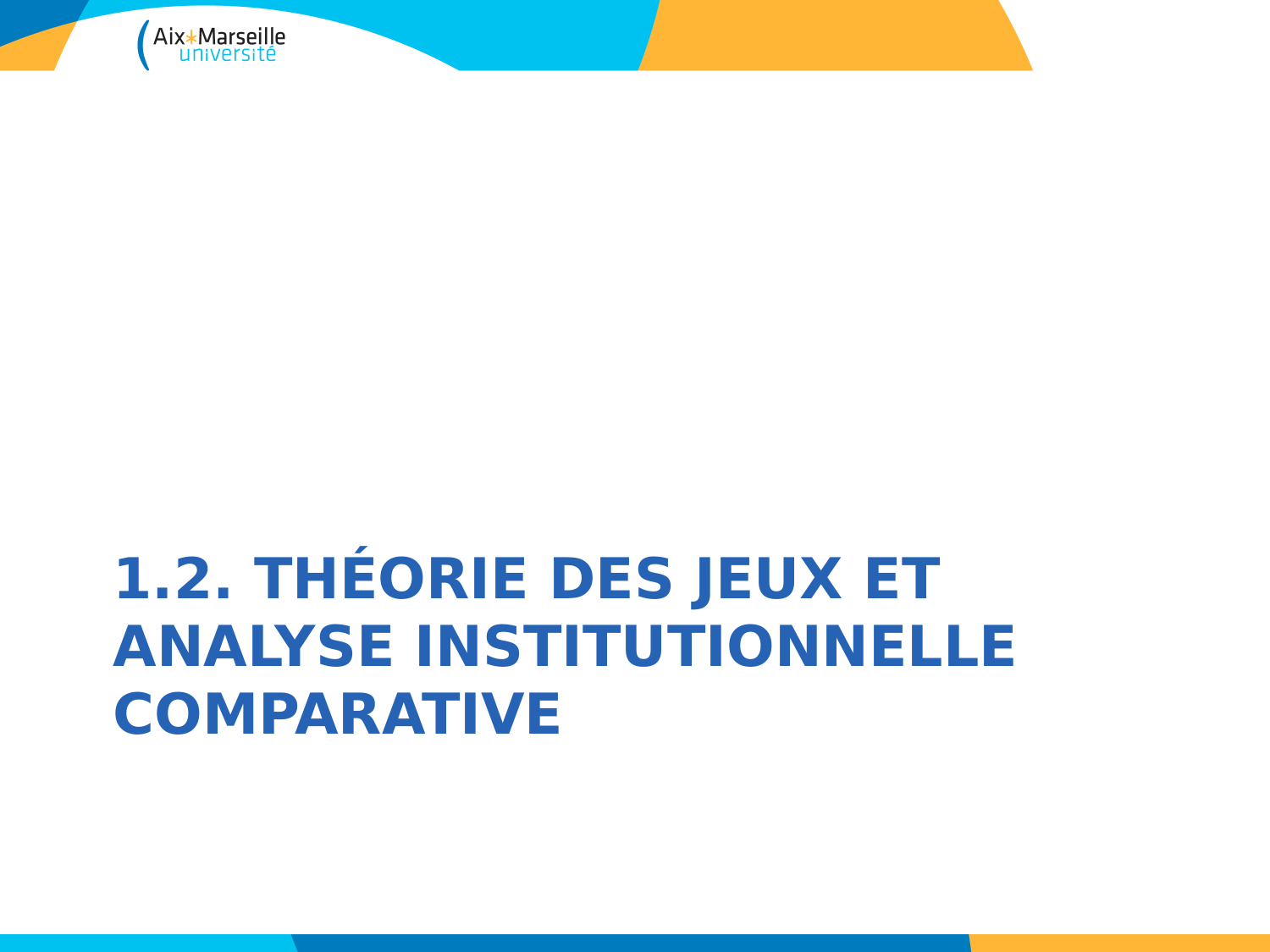

# 1.2. Théorie des jeux et analyse institutionnelle comparative